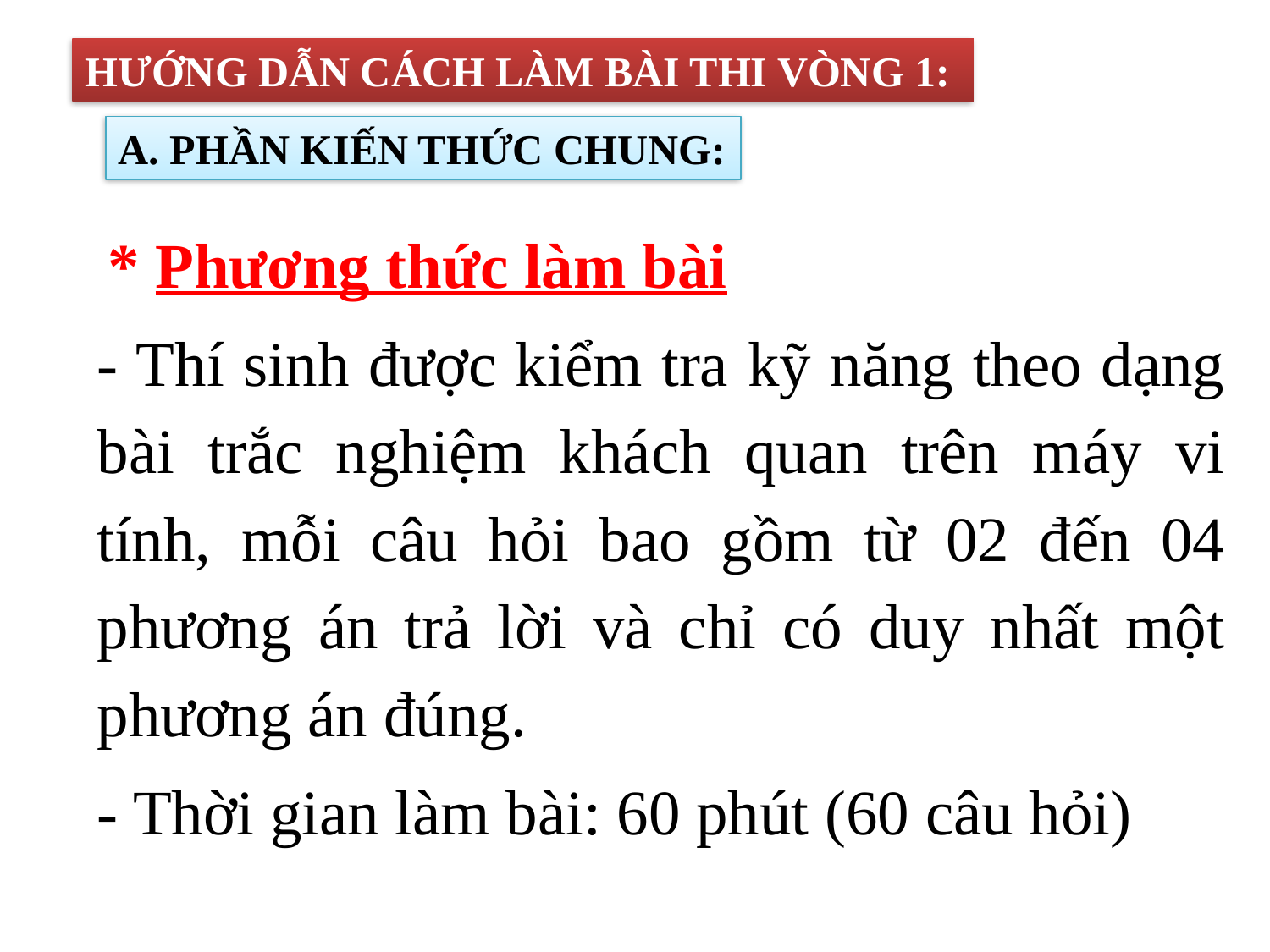

HƯỚNG DẪN CÁCH LÀM BÀI THI VÒNG 1:
A. PHẦN KIẾN THỨC CHUNG:
 * Phương thức làm bài
- Thí sinh được kiểm tra kỹ năng theo dạng bài trắc nghiệm khách quan trên máy vi tính, mỗi câu hỏi bao gồm từ 02 đến 04 phương án trả lời và chỉ có duy nhất một phương án đúng.
- Thời gian làm bài: 60 phút (60 câu hỏi)